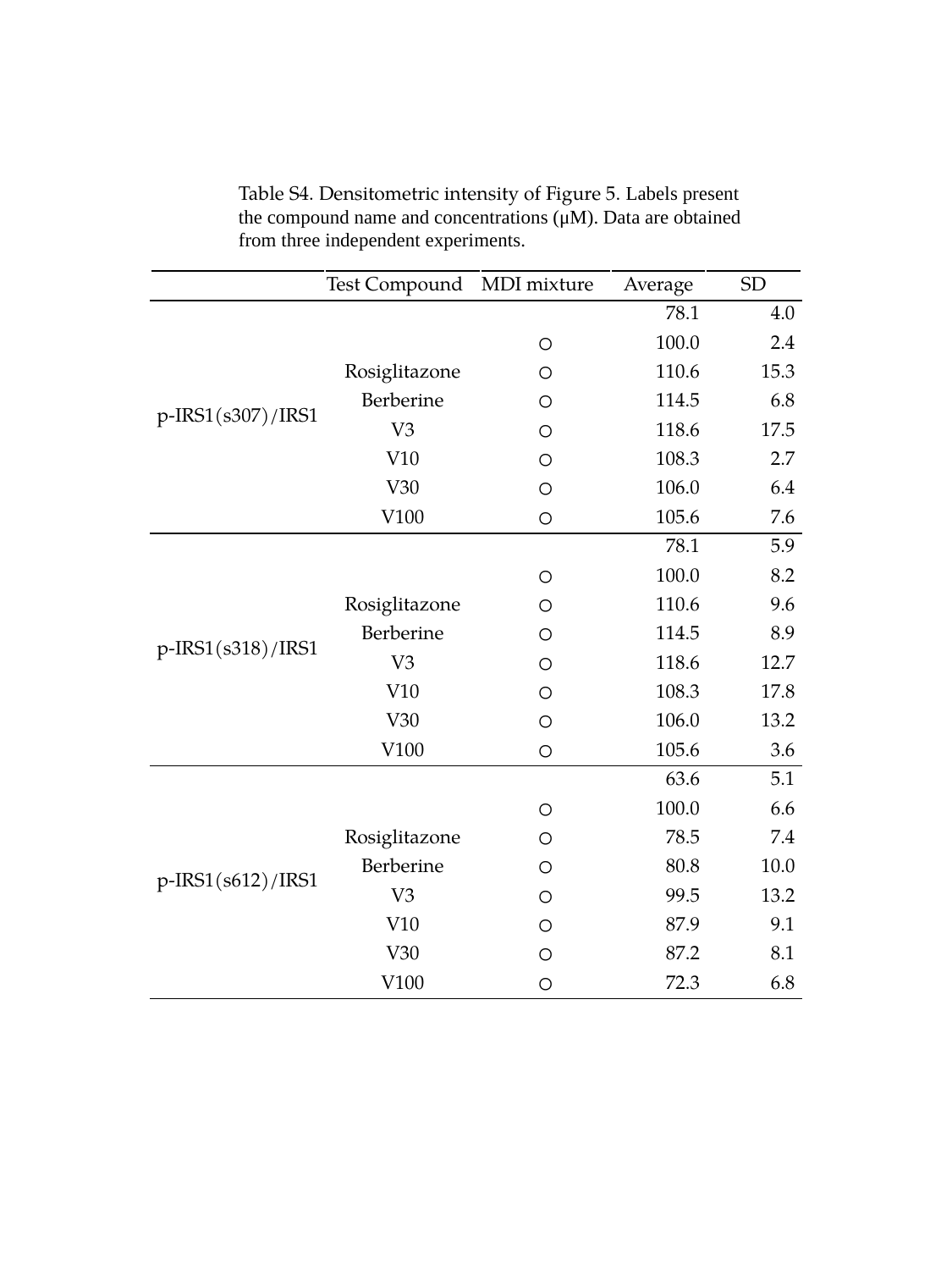

Table S4. Densitometric intensity of Figure 5. Labels present the compound name and concentrations (μM). Data are obtained from three independent experiments.
|  | Test Compound | MDI mixture | Average | SD |
| --- | --- | --- | --- | --- |
| p-IRS1(s307)/IRS1 |  |  | 78.1 | 4.0 |
|  |  | ○ | 100.0 | 2.4 |
|  | Rosiglitazone | ○ | 110.6 | 15.3 |
|  | Berberine | ○ | 114.5 | 6.8 |
|  | V3 | ○ | 118.6 | 17.5 |
|  | V10 | ○ | 108.3 | 2.7 |
|  | V30 | ○ | 106.0 | 6.4 |
|  | V100 | ○ | 105.6 | 7.6 |
| p-IRS1(s318)/IRS1 |  |  | 78.1 | 5.9 |
|  |  | ○ | 100.0 | 8.2 |
|  | Rosiglitazone | ○ | 110.6 | 9.6 |
|  | Berberine | ○ | 114.5 | 8.9 |
|  | V3 | ○ | 118.6 | 12.7 |
|  | V10 | ○ | 108.3 | 17.8 |
|  | V30 | ○ | 106.0 | 13.2 |
|  | V100 | ○ | 105.6 | 3.6 |
| p-IRS1(s612)/IRS1 |  |  | 63.6 | 5.1 |
|  |  | ○ | 100.0 | 6.6 |
|  | Rosiglitazone | ○ | 78.5 | 7.4 |
|  | Berberine | ○ | 80.8 | 10.0 |
|  | V3 | ○ | 99.5 | 13.2 |
|  | V10 | ○ | 87.9 | 9.1 |
|  | V30 | ○ | 87.2 | 8.1 |
|  | V100 | ○ | 72.3 | 6.8 |